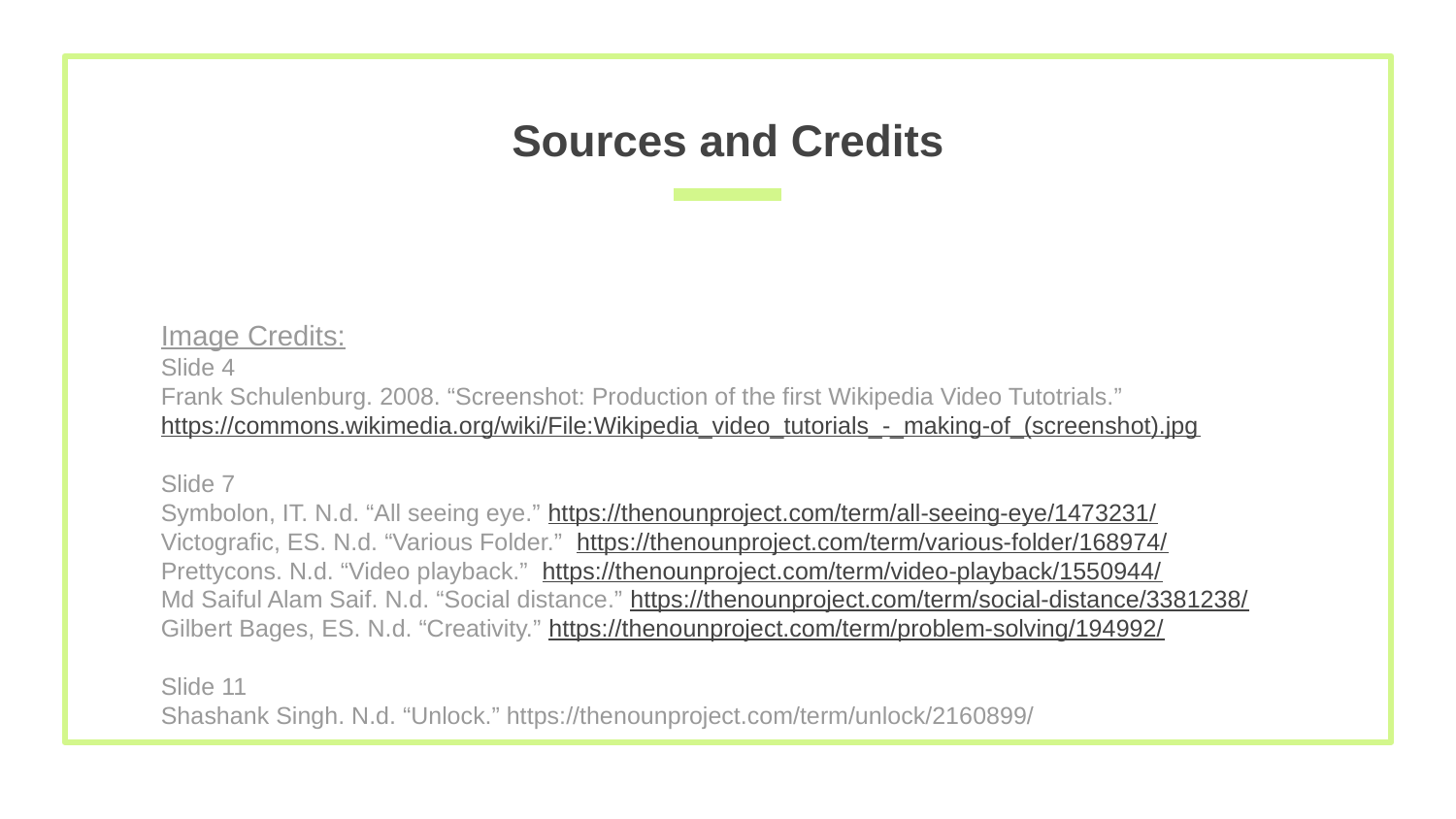

# Sources and Credits
Image Credits:
Slide 4
Frank Schulenburg. 2008. “Screenshot: Production of the first Wikipedia Video Tutotrials.”  https://commons.wikimedia.org/wiki/File:Wikipedia_video_tutorials_-_making-of_(screenshot).jpg

Slide 7
Symbolon, IT. N.d. “All seeing eye.” https://thenounproject.com/term/all-seeing-eye/1473231/
Victografic, ES. N.d. “Various Folder.”  https://thenounproject.com/term/various-folder/168974/
Prettycons. N.d. “Video playback.”  https://thenounproject.com/term/video-playback/1550944/
Md Saiful Alam Saif. N.d. “Social distance.” https://thenounproject.com/term/social-distance/3381238/
Gilbert Bages, ES. N.d. “Creativity.” https://thenounproject.com/term/problem-solving/194992/

Slide 11
Shashank Singh. N.d. “Unlock.” https://thenounproject.com/term/unlock/2160899/